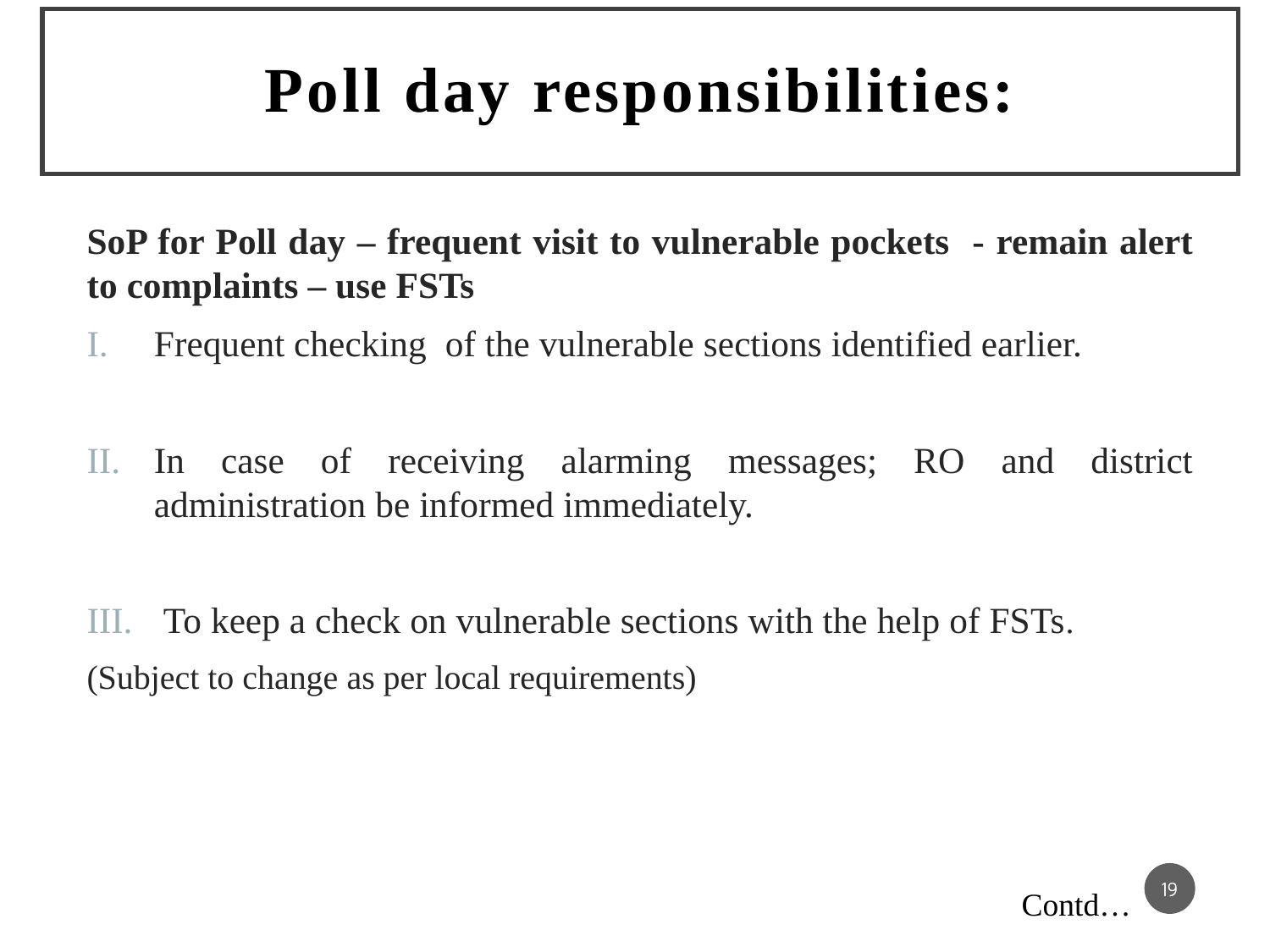

# Poll day responsibilities:
SoP for Poll day – frequent visit to vulnerable pockets  - remain alert to complaints – use FSTs
Frequent checking  of the vulnerable sections identified earlier.

In case of receiving alarming messages; RO and district administration be informed immediately.

 To keep a check on vulnerable sections with the help of FSTs.
(Subject to change as per local requirements)

19
Contd…